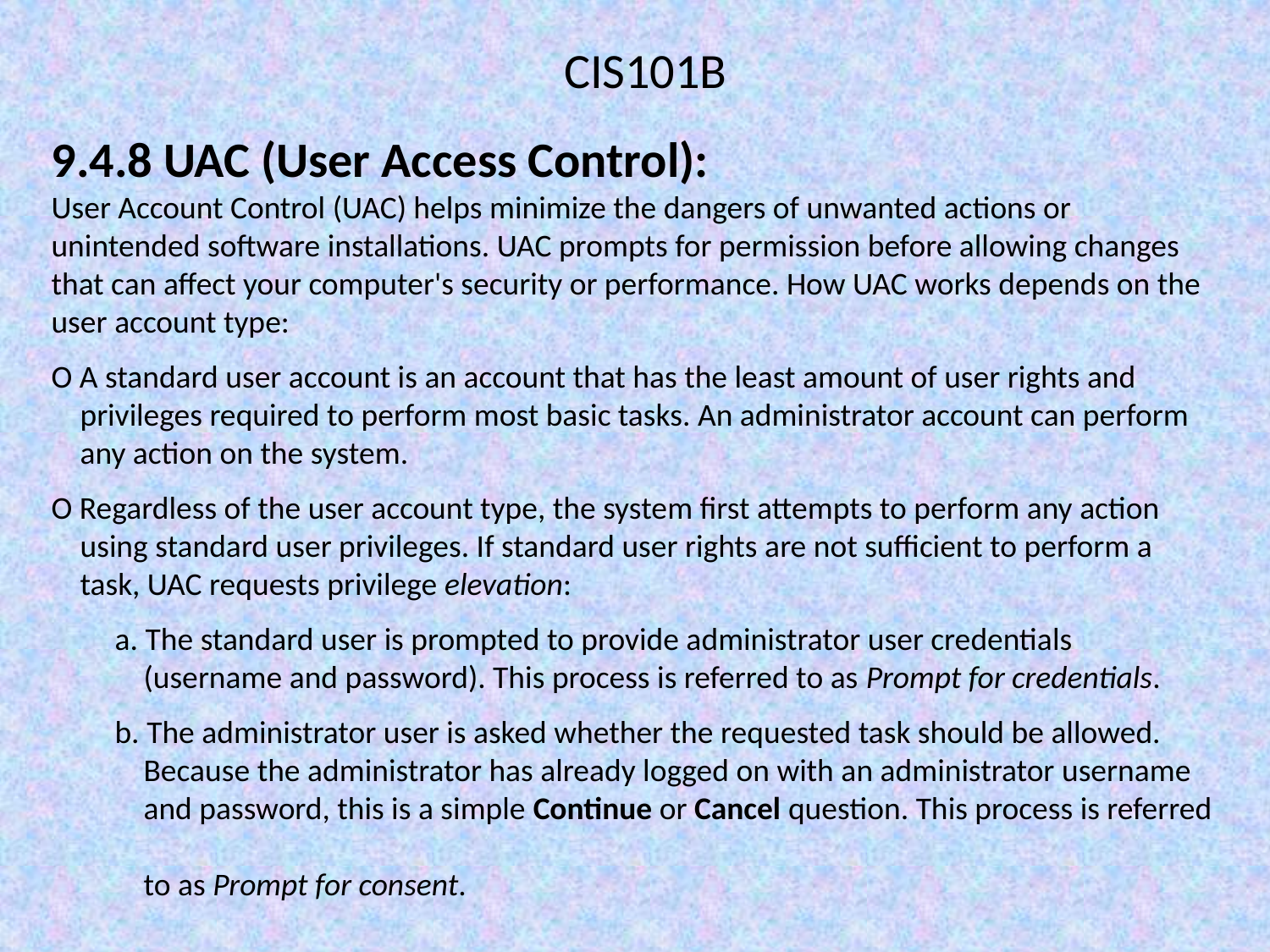

CIS101B
9.4.8 UAC (User Access Control):
User Account Control (UAC) helps minimize the dangers of unwanted actions or unintended software installations. UAC prompts for permission before allowing changes that can affect your computer's security or performance. How UAC works depends on the user account type:

O A standard user account is an account that has the least amount of user rights and
    privileges required to perform most basic tasks. An administrator account can perform
    any action on the system.

O Regardless of the user account type, the system first attempts to perform any action
    using standard user privileges. If standard user rights are not sufficient to perform a
    task, UAC requests privilege elevation:

a. The standard user is prompted to provide administrator user credentials
    (username and password). This process is referred to as Prompt for credentials.

b. The administrator user is asked whether the requested task should be allowed.
    Because the administrator has already logged on with an administrator username
    and password, this is a simple Continue or Cancel question. This process is referred
    to as Prompt for consent.